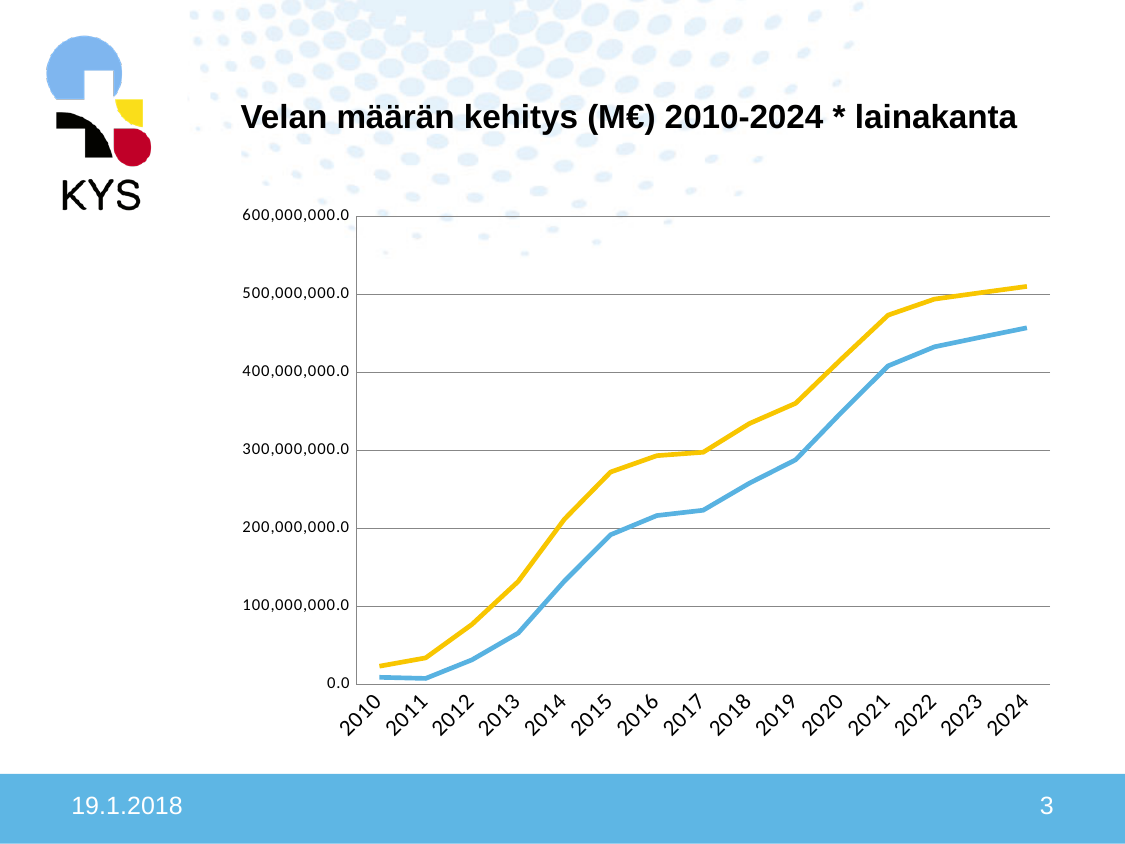

# Velan määrän kehitys (M€) 2010-2024 * lainakanta

### Chart

| Category | Emo-KYS | Konserni |
|---|---|---|
| 2010 | 9300000.0 | 23500000.0 |
| 2011 | 7800000.0 | 34200000.0 |
| 2012 | 31700000.0 | 77100000.0 |
| 2013 | 66000000.0 | 132100000.0 |
| 2014 | 132700000.0 | 212000000.0 |
| 2015 | 192018387.42 | 272488424.9 |
| 2016 | 216605069.0 | 293437285.13 |
| 2017 | 223400000.0 | 297863988.6 |
| 2018 | 258135577.48000002 | 334626036.33 |
| 2019 | 288136555.1107692 | 360562472.09 |
| 2020 | 349520147.3261539 | 417903188.23 |
| 2021 | 408523124.5569231 | 473621845.23 |
| 2022 | 432990625.63384616 | 494097164.23 |
| 2023 | 445285049.7876923 | 502382698.3 |
| 2024 | 457310243.17230767 | 510414210.6099999 |
19.1.2018
3